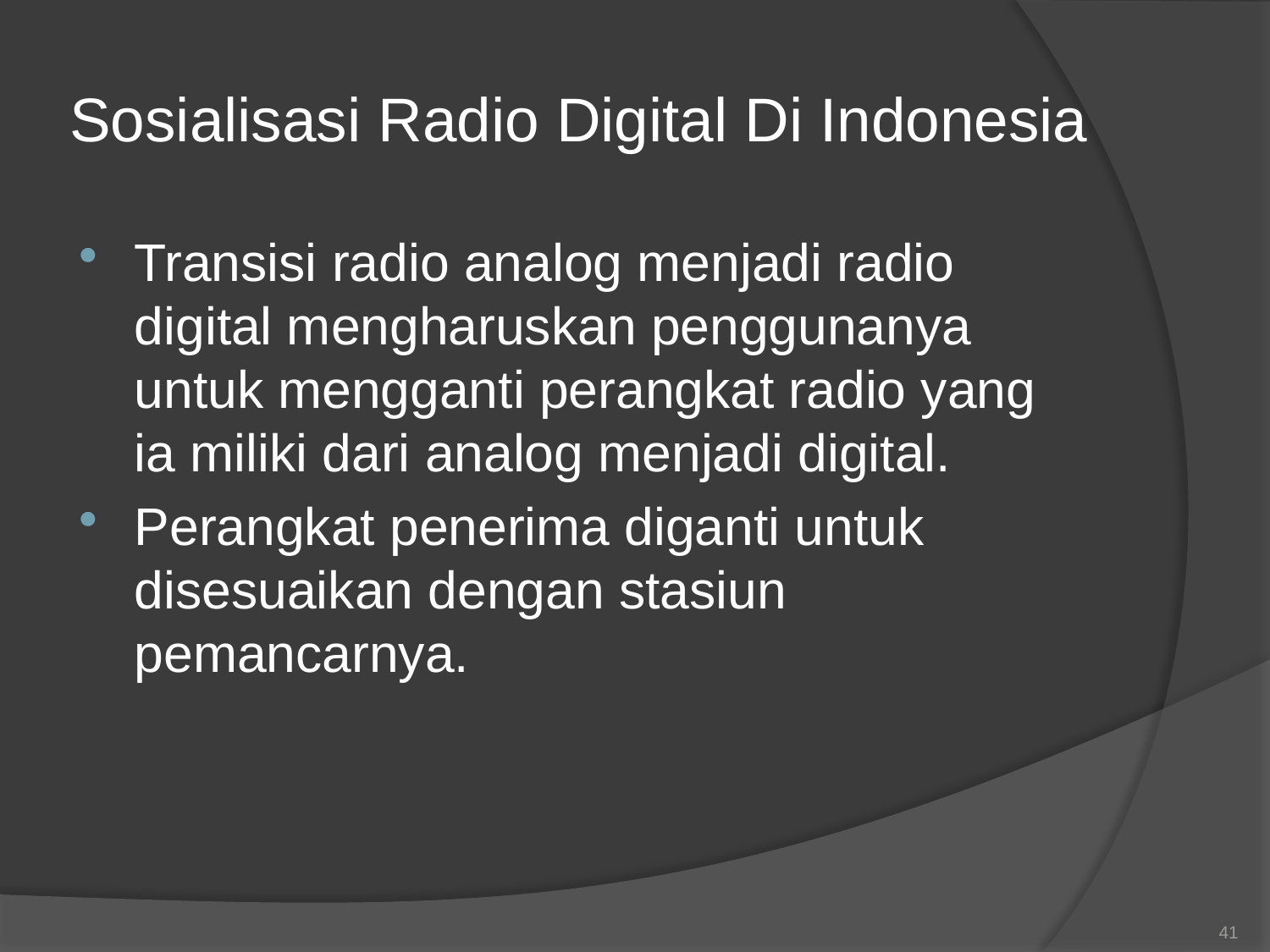

# Sosialisasi Radio Digital Di Indonesia
Transisi radio analog menjadi radio digital mengharuskan penggunanya untuk mengganti perangkat radio yang ia miliki dari analog menjadi digital.
Perangkat penerima diganti untuk disesuaikan dengan stasiun pemancarnya.
41